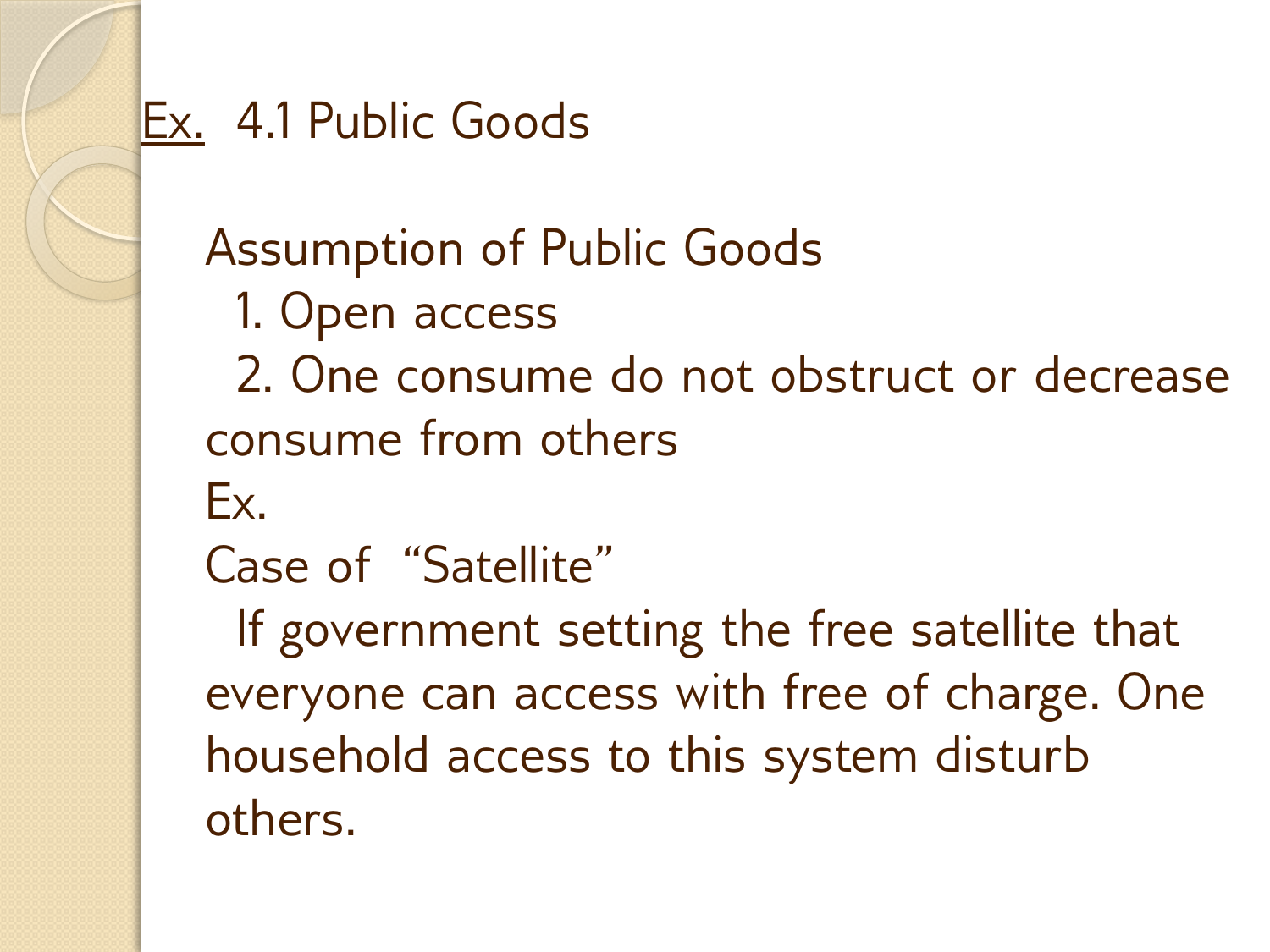

Ex.  4.1 Public Goods

Assumption of Public Goods
  1. Open access
  2. One consume do not obstruct or decrease consume from others
Ex.
Case of  “Satellite”
  If government setting the free satellite that everyone can access with free of charge. One household access to this system disturb others.